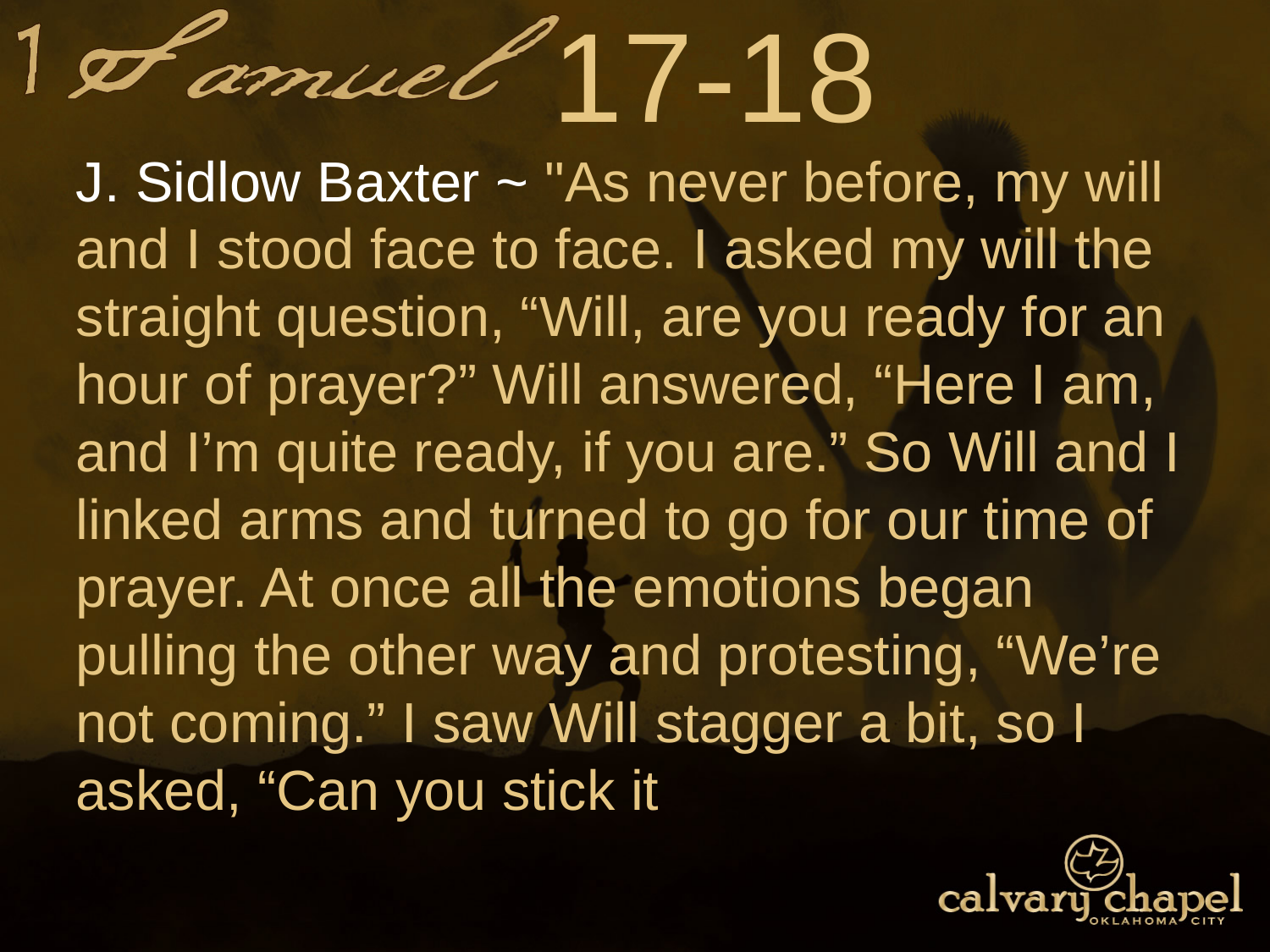

17-18
J. Sidlow Baxter ~ "As never before, my will and I stood face to face. I asked my will the straight question, “Will, are you ready for an hour of prayer?” Will answered, “Here I am, and I’m quite ready, if you are.” So Will and I linked arms and turned to go for our time of prayer. At once all the emotions began pulling the other way and protesting, “We’re not coming.” I saw Will stagger a bit, so I asked, “Can you stick it